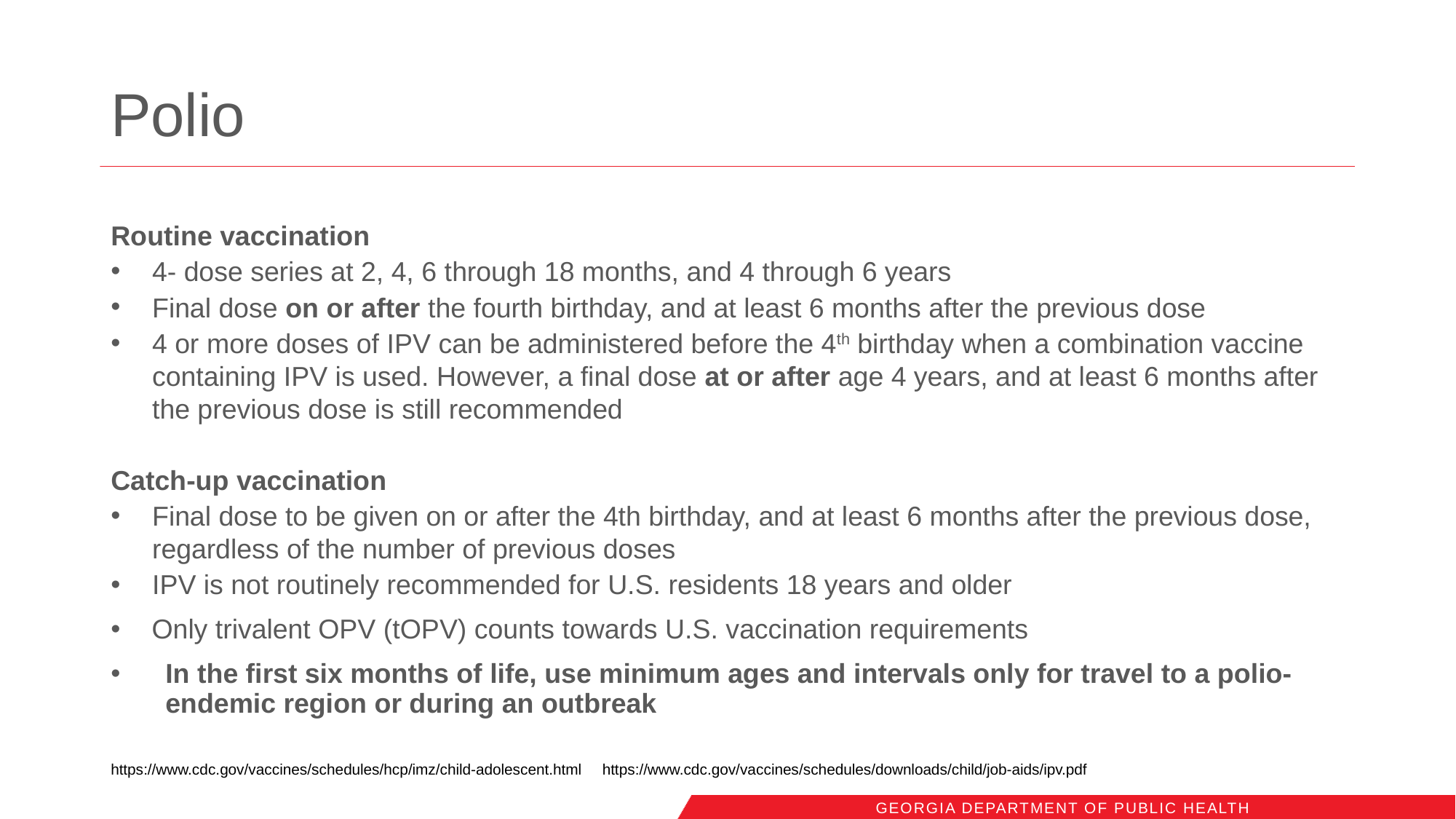

# Polio
Routine vaccination
4- dose series at 2, 4, 6 through 18 months, and 4 through 6 years
Final dose on or after the fourth birthday, and at least 6 months after the previous dose
4 or more doses of IPV can be administered before the 4th birthday when a combination vaccine containing IPV is used. However, a final dose at or after age 4 years, and at least 6 months after the previous dose is still recommended

Catch-up vaccination
Final dose to be given on or after the 4th birthday, and at least 6 months after the previous dose, regardless of the number of previous doses
IPV is not routinely recommended for U.S. residents 18 years and older
Only trivalent OPV (tOPV) counts towards U.S. vaccination requirements
In the first six months of life, use minimum ages and intervals only for travel to a polio-endemic region or during an outbreak

https://www.cdc.gov/vaccines/schedules/hcp/imz/child-adolescent.html     https://www.cdc.gov/vaccines/schedules/downloads/child/job-aids/ipv.pdf